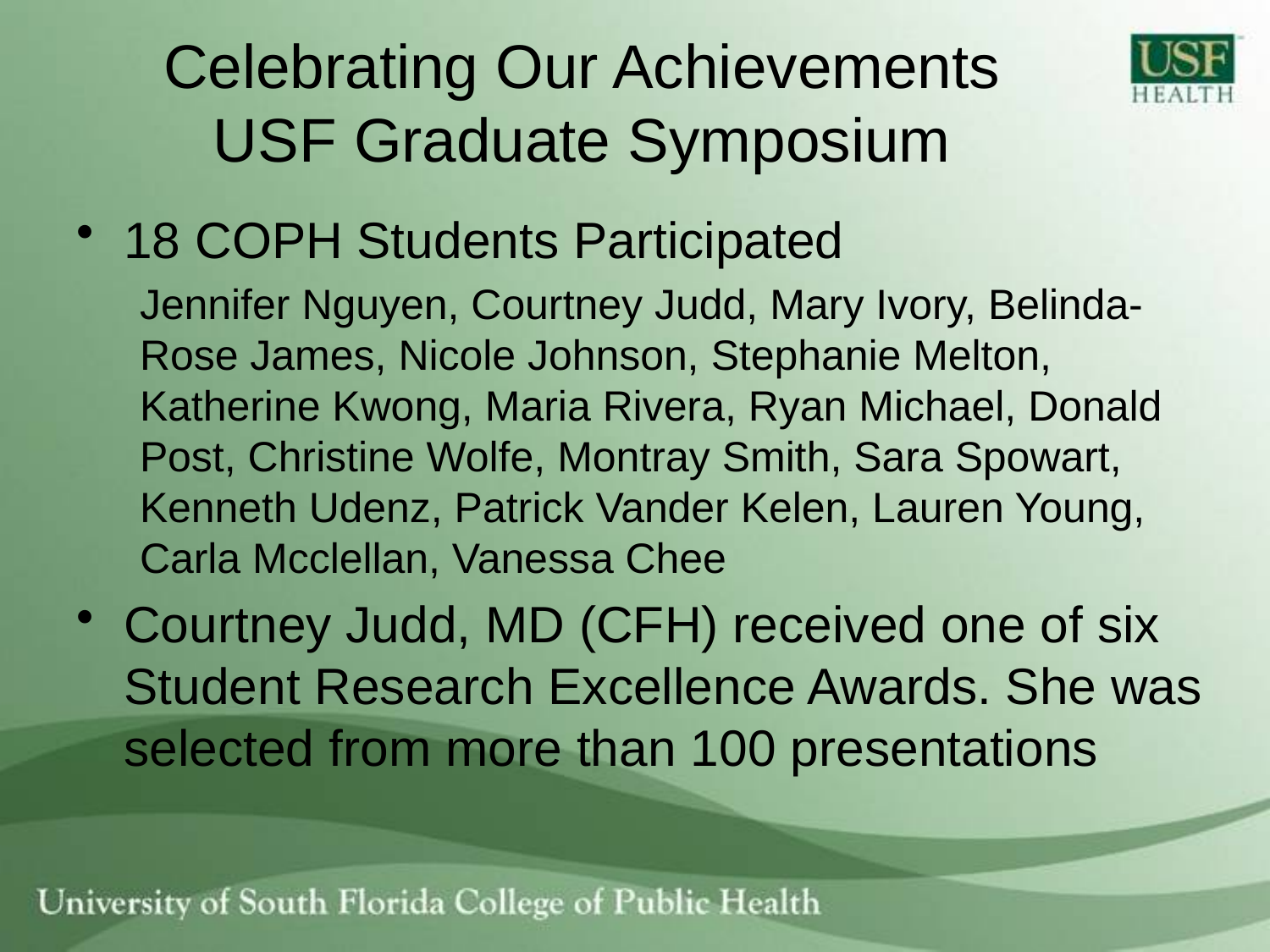

# Celebrating Our Achievements USF Graduate Symposium
18 COPH Students Participated
Jennifer Nguyen, Courtney Judd, Mary Ivory, Belinda-Rose James, Nicole Johnson, Stephanie Melton, Katherine Kwong, Maria Rivera, Ryan Michael, Donald Post, Christine Wolfe, Montray Smith, Sara Spowart, Kenneth Udenz, Patrick Vander Kelen, Lauren Young, Carla Mcclellan, Vanessa Chee
Courtney Judd, MD (CFH) received one of six Student Research Excellence Awards. She was selected from more than 100 presentations